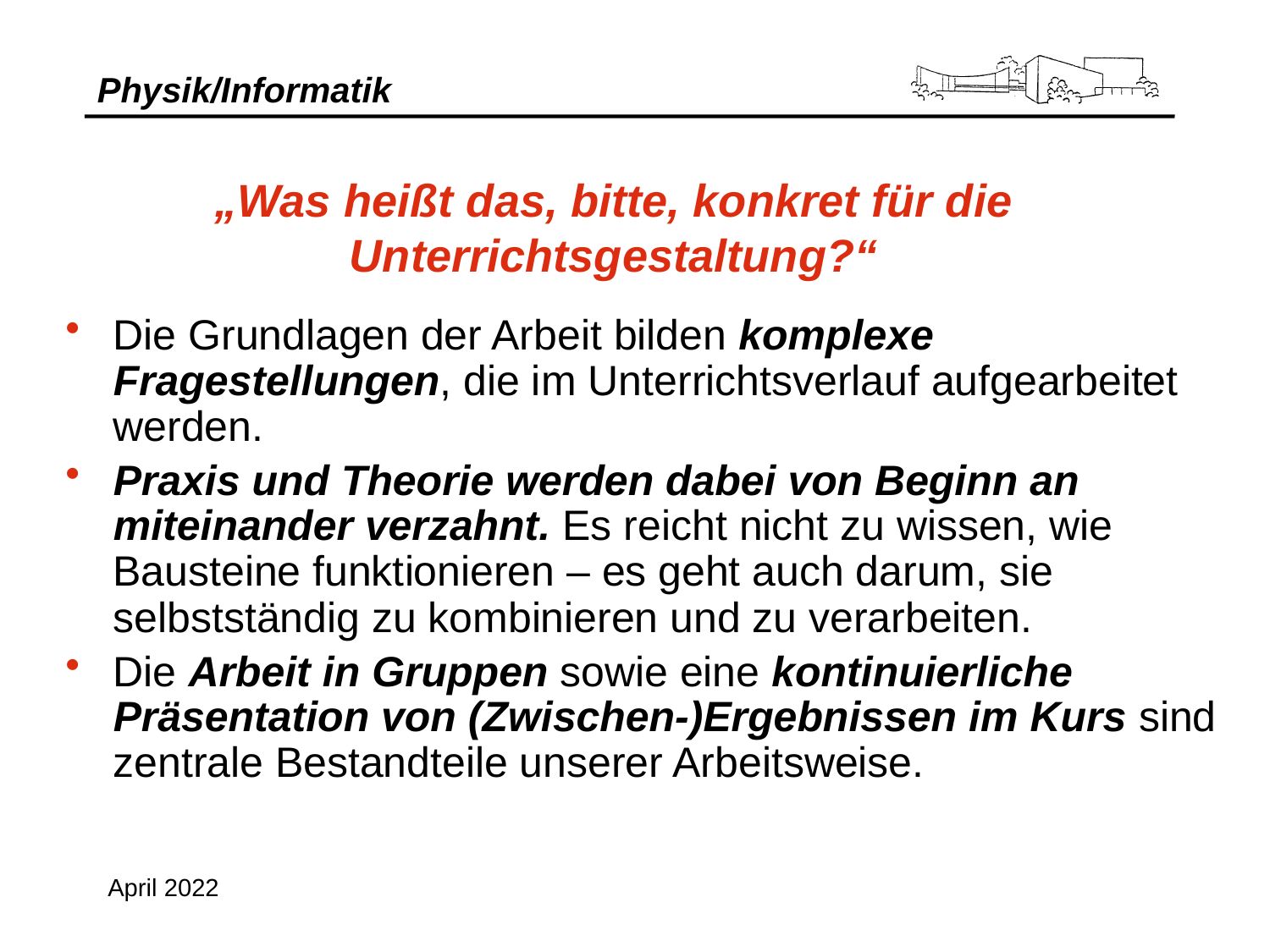

„Was heißt das, bitte, konkret für die Unterrichtsgestaltung?“
Die Grundlagen der Arbeit bilden komplexe Fragestellungen, die im Unterrichtsverlauf aufgearbeitet werden.
Praxis und Theorie werden dabei von Beginn an miteinander verzahnt. Es reicht nicht zu wissen, wie Bausteine funktionieren – es geht auch darum, sie selbstständig zu kombinieren und zu verarbeiten.
Die Arbeit in Gruppen sowie eine kontinuierliche Präsentation von (Zwischen-)Ergebnissen im Kurs sind zentrale Bestandteile unserer Arbeitsweise.
April 2022